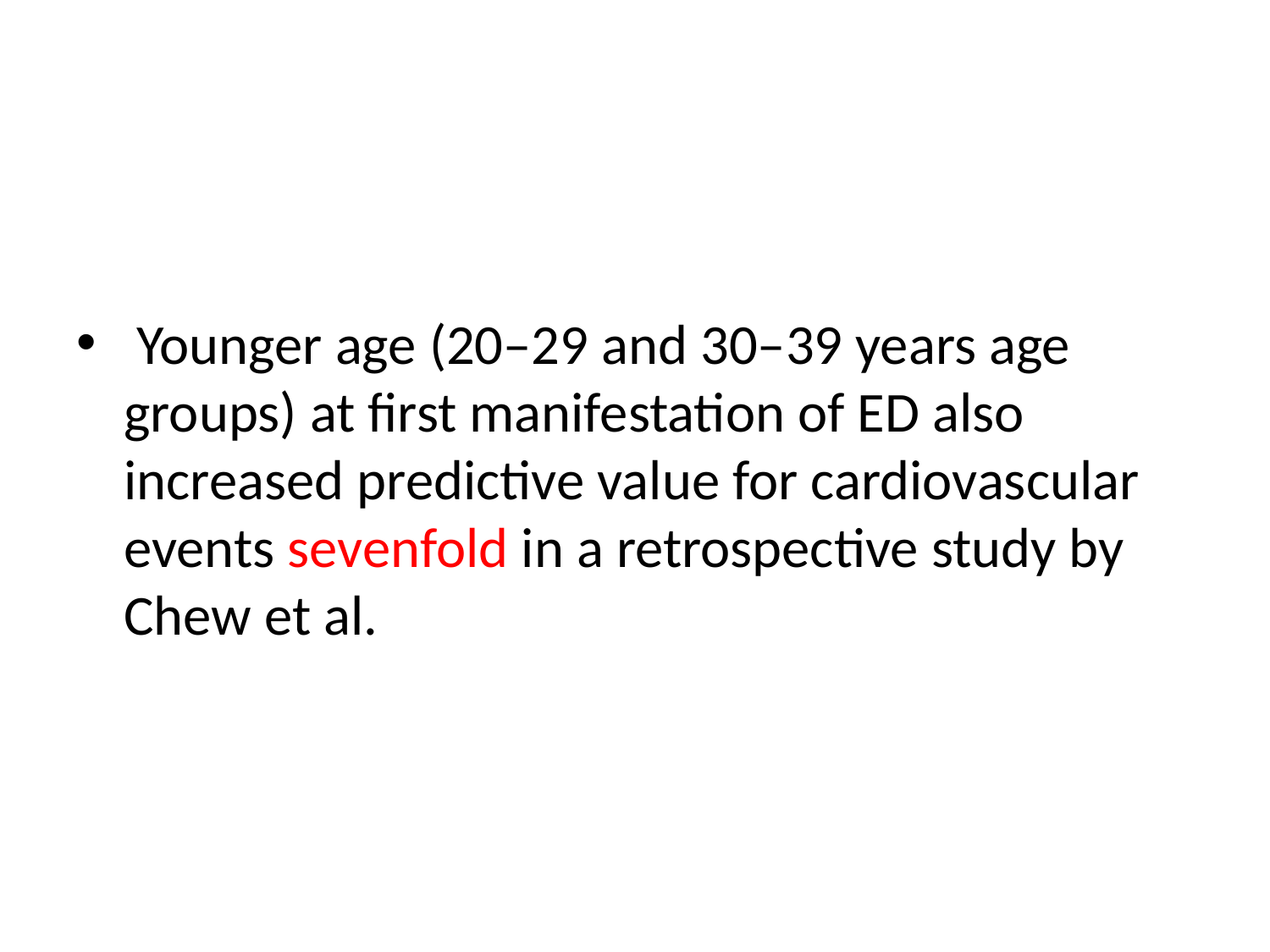

#

 Younger age (20–29 and 30–39 years age groups) at first manifestation of ED also increased predictive value for cardiovascular events sevenfold in a retrospective study by Chew et al.